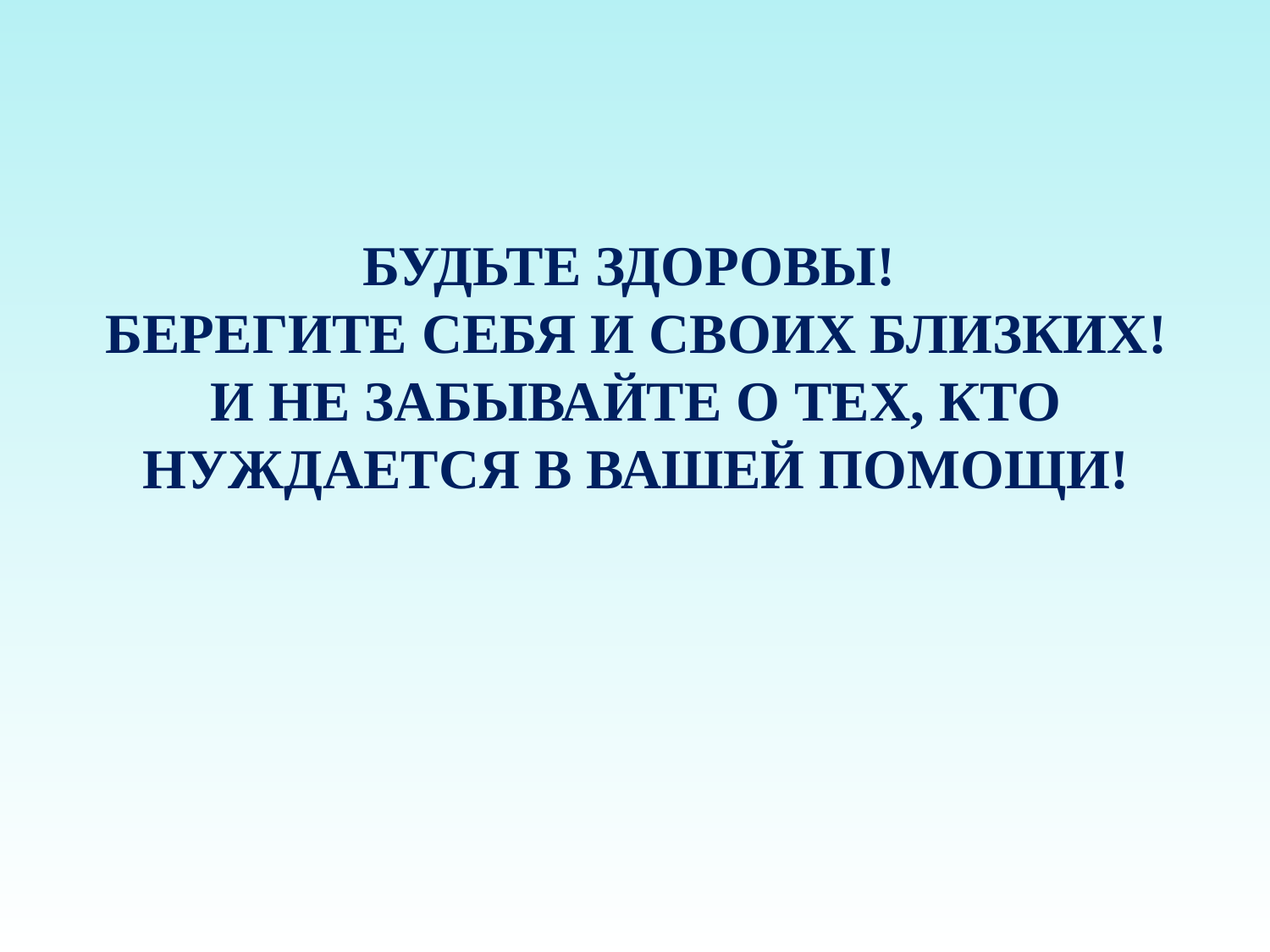

БУДЬТЕ ЗДОРОВЫ!
БЕРЕГИТЕ СЕБЯ И СВОИХ БЛИЗКИХ!
И НЕ ЗАБЫВАЙТЕ О ТЕХ, КТО НУЖДАЕТСЯ В ВАШЕЙ ПОМОЩИ!